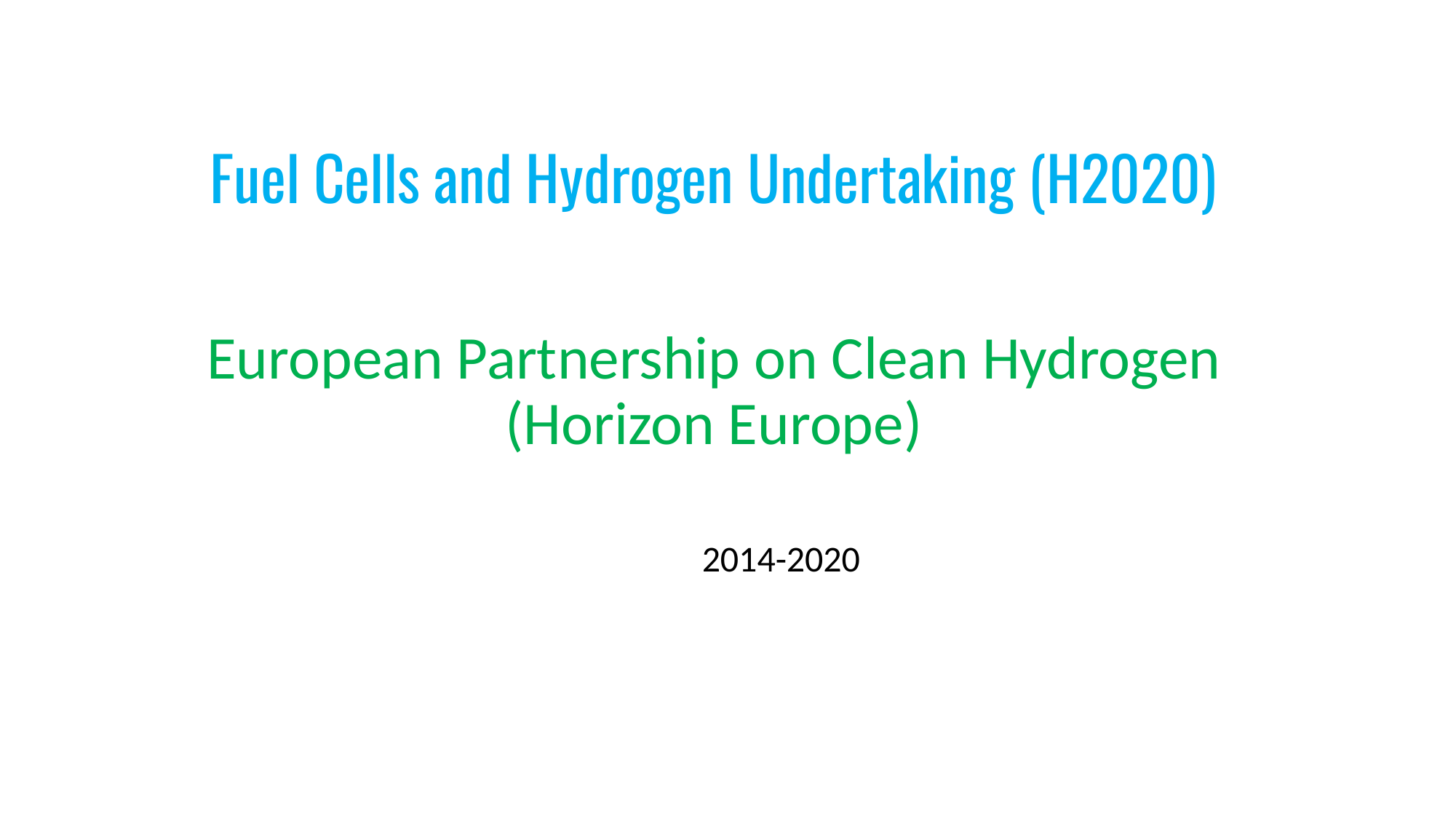

# Fuel Cells and Hydrogen Undertaking (H2020)
European Partnership on Clean Hydrogen (Horizon Europe)
2014-2020